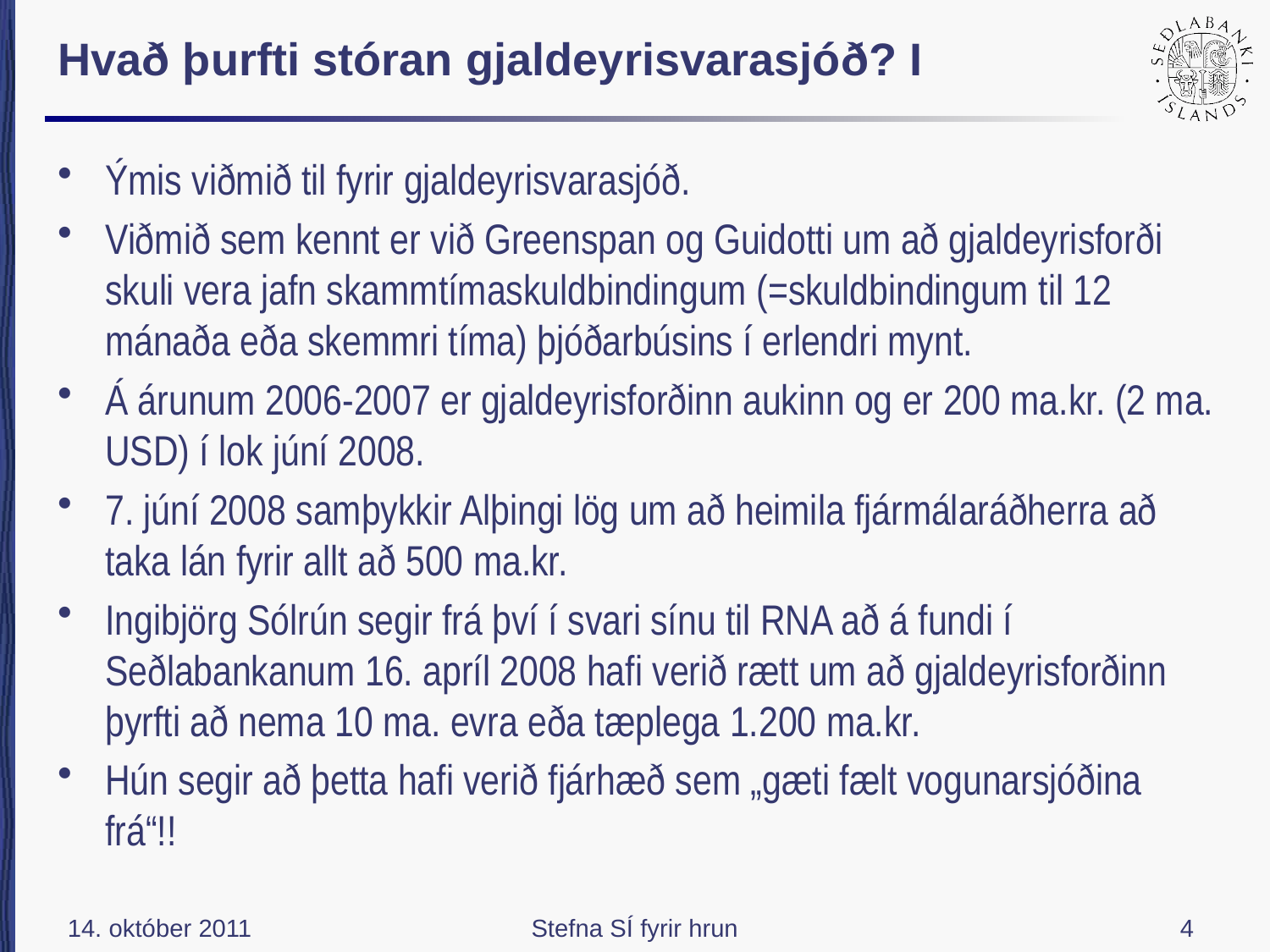

# Hvað þurfti stóran gjaldeyrisvarasjóð? I
Ýmis viðmið til fyrir gjaldeyrisvarasjóð.
Viðmið sem kennt er við Greenspan og Guidotti um að gjaldeyrisforði skuli vera jafn skammtímaskuldbindingum (=skuldbindingum til 12 mánaða eða skemmri tíma) þjóðarbúsins í erlendri mynt.
Á árunum 2006-2007 er gjaldeyrisforðinn aukinn og er 200 ma.kr. (2 ma. USD) í lok júní 2008.
7. júní 2008 samþykkir Alþingi lög um að heimila fjármálaráðherra að taka lán fyrir allt að 500 ma.kr.
Ingibjörg Sólrún segir frá því í svari sínu til RNA að á fundi í Seðlabankanum 16. apríl 2008 hafi verið rætt um að gjaldeyrisforðinn þyrfti að nema 10 ma. evra eða tæplega 1.200 ma.kr.
Hún segir að þetta hafi verið fjárhæð sem „gæti fælt vogunarsjóðina frá“!!
14. október 2011
Stefna SÍ fyrir hrun
4